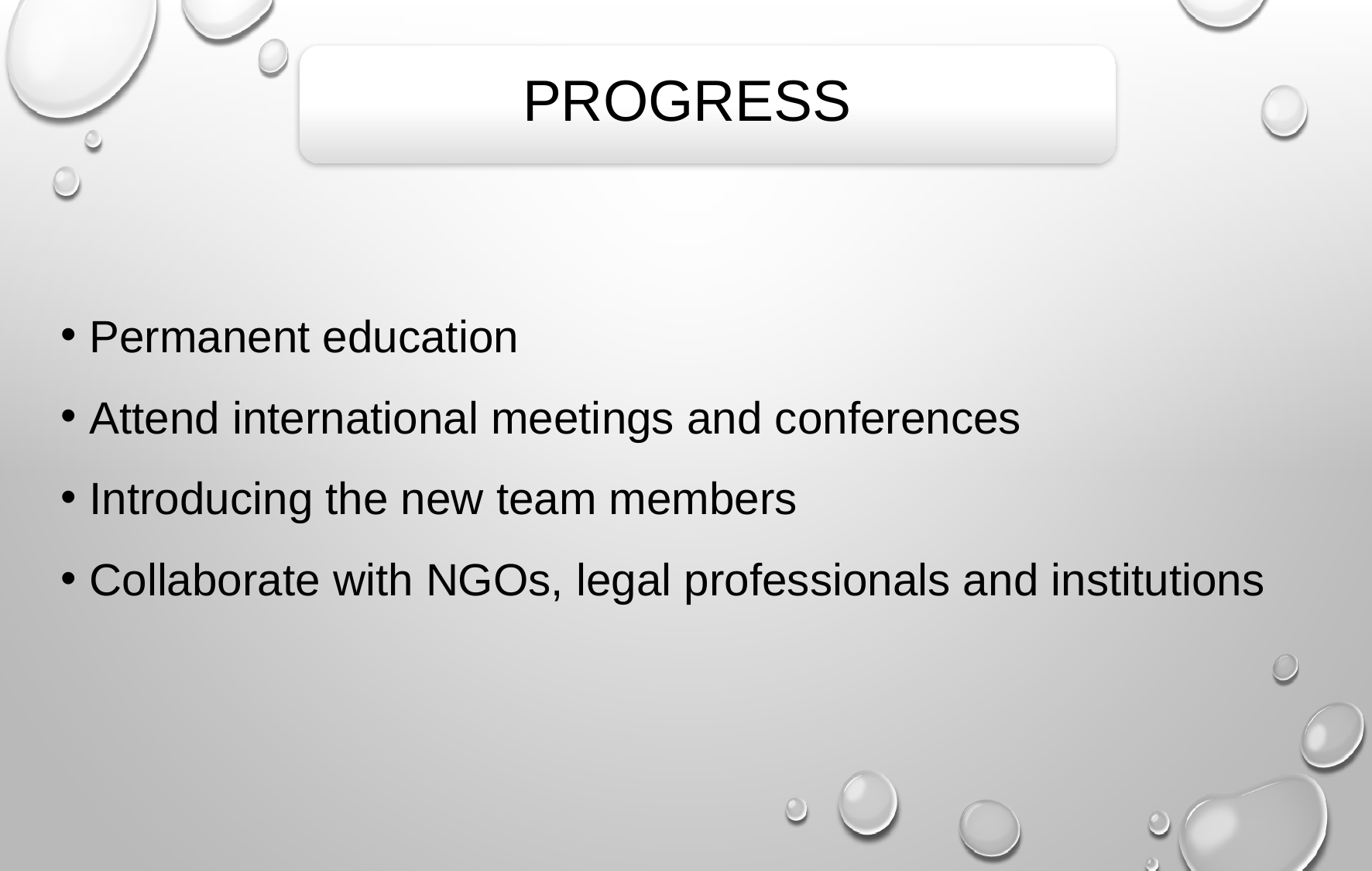

PROGRESS
#
Permanent education
Attend international meetings and conferences
Introducing the new team members
Collaborate with NGOs, legal professionals and institutions